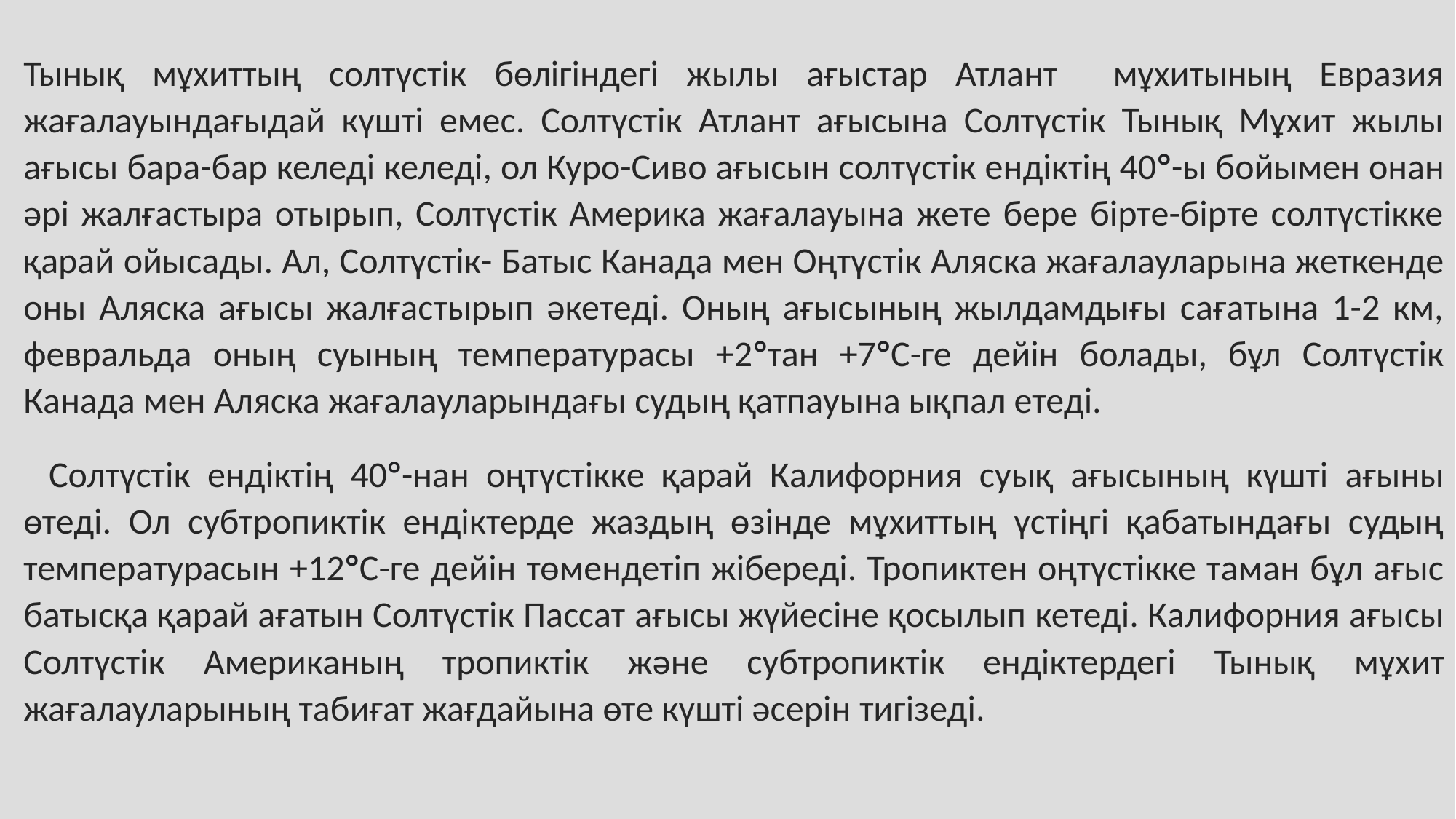

Тынық мұхиттың солтүстік бөлігіндегі жылы ағыстар Атлант  мұхитының Евразия жағалауындағыдай күшті емес. Солтүстік Атлант ағысына Солтүстік Тынық Мұхит жылы ағысы бара-бар келеді келеді, ол Куро-Сиво ағысын солтүстік ендіктің 40°-ы бойымен онан әрі жалғастыра отырып, Солтүстік Америка жағалауына жете бере бірте-бірте солтүстікке қарай ойысады. Ал, Солтүстік- Батыс Канада мен Оңтүстік Аляска жағалауларына жеткенде оны Аляска ағысы жалғастырып әкетеді. Оның ағысының жылдамдығы сағатына 1-2 км, февральда оның суының температурасы +2°тан +7°С-ге дейін болады, бұл Солтүстік Канада мен Аляска жағалауларындағы судың қатпауына ықпал етеді.
  Солтүстік ендіктің 40°-нан оңтүстікке қарай Калифорния суық ағысының күшті ағыны өтеді. Ол субтропиктік ендіктерде жаздың өзінде мұхиттың үстіңгі қабатындағы судың температурасын +12°С-ге дейін төмендетіп жібереді. Тропиктен оңтүстікке таман бұл ағыс батысқа қарай ағатын Солтүстік Пассат ағысы жүйесіне қосылып кетеді. Калифорния ағысы Солтүстік Американың тропиктік және субтропиктік ендіктердегі Тынық мұхит жағалауларының табиғат жағдайына өте күшті әсерін тигізеді.